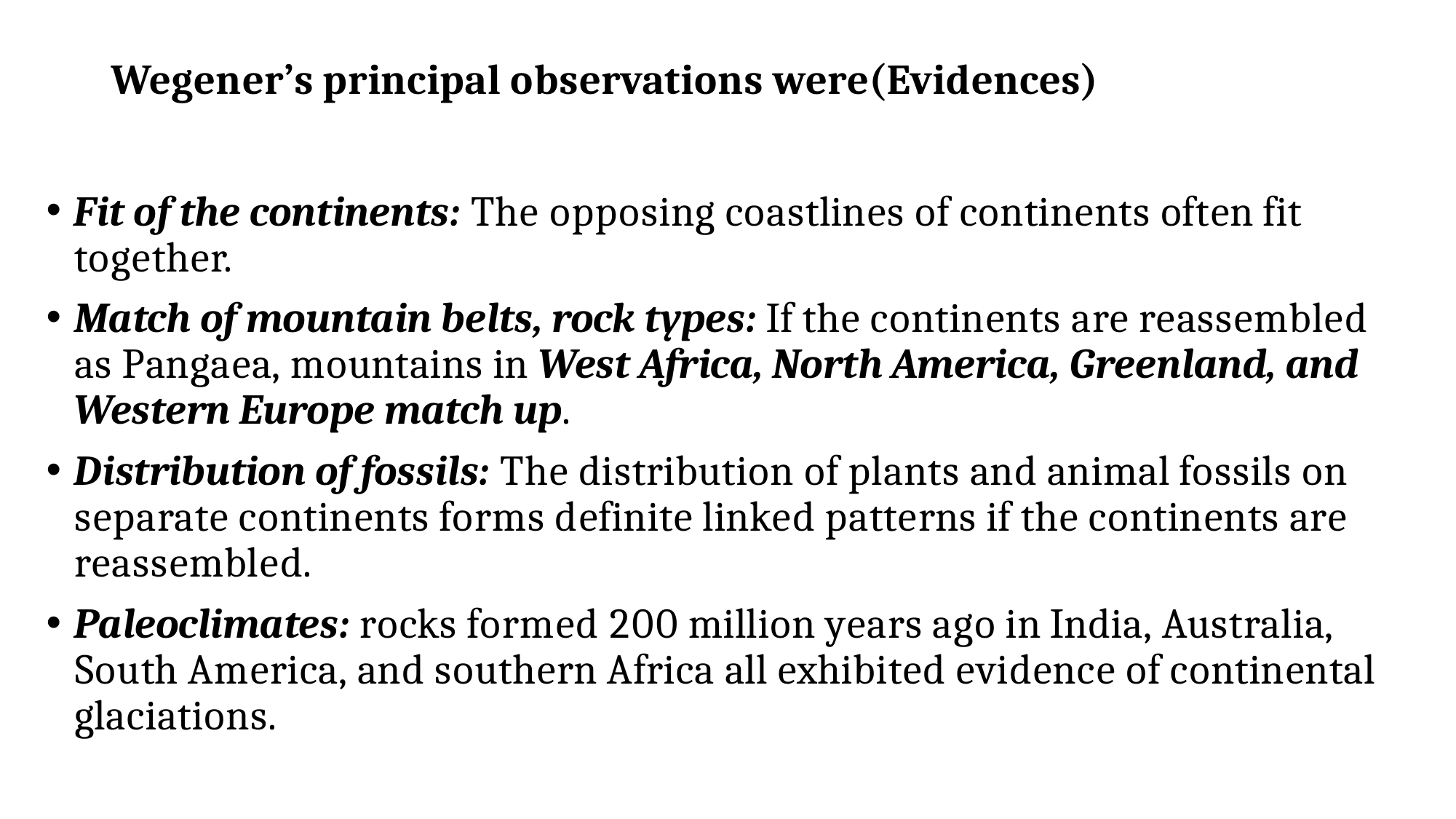

# Wegener’s principal observations were(Evidences)

Fit of the continents: The opposing coastlines of continents often fit together.
Match of mountain belts, rock types: If the continents are reassembled as Pangaea, mountains in West Africa, North America, Greenland, and Western Europe match up.
Distribution of fossils: The distribution of plants and animal fossils on separate continents forms definite linked patterns if the continents are reassembled.
Paleoclimates: rocks formed 200 million years ago in India, Australia, South America, and southern Africa all exhibited evidence of continental glaciations.